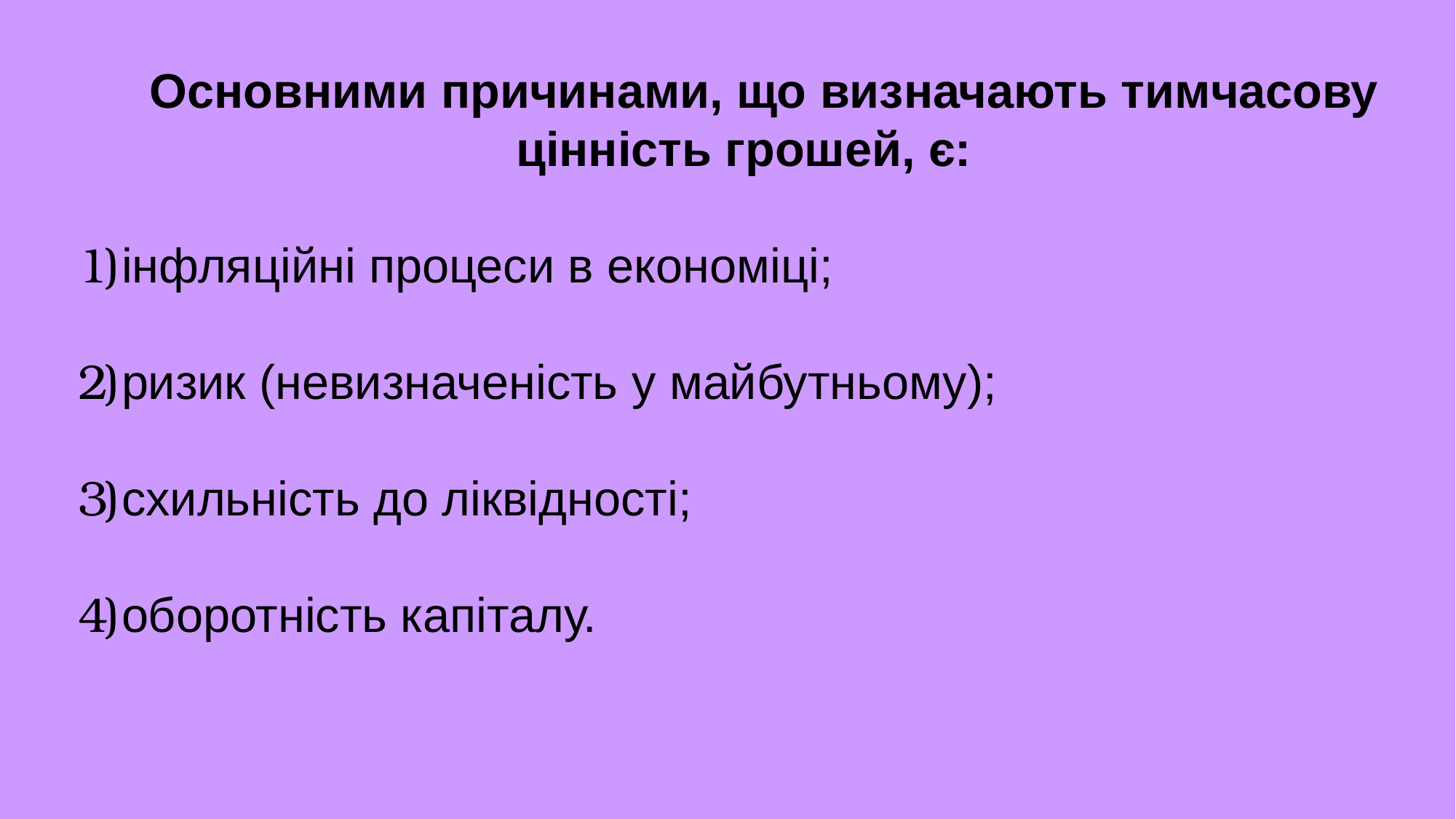

Основними причинами, що визначають тимчасову цінність грошей, є:

інфляційні процеси в економіці;

ризик (невизначеність у майбутньому);

схильність до ліквідності;

оборотність капіталу.